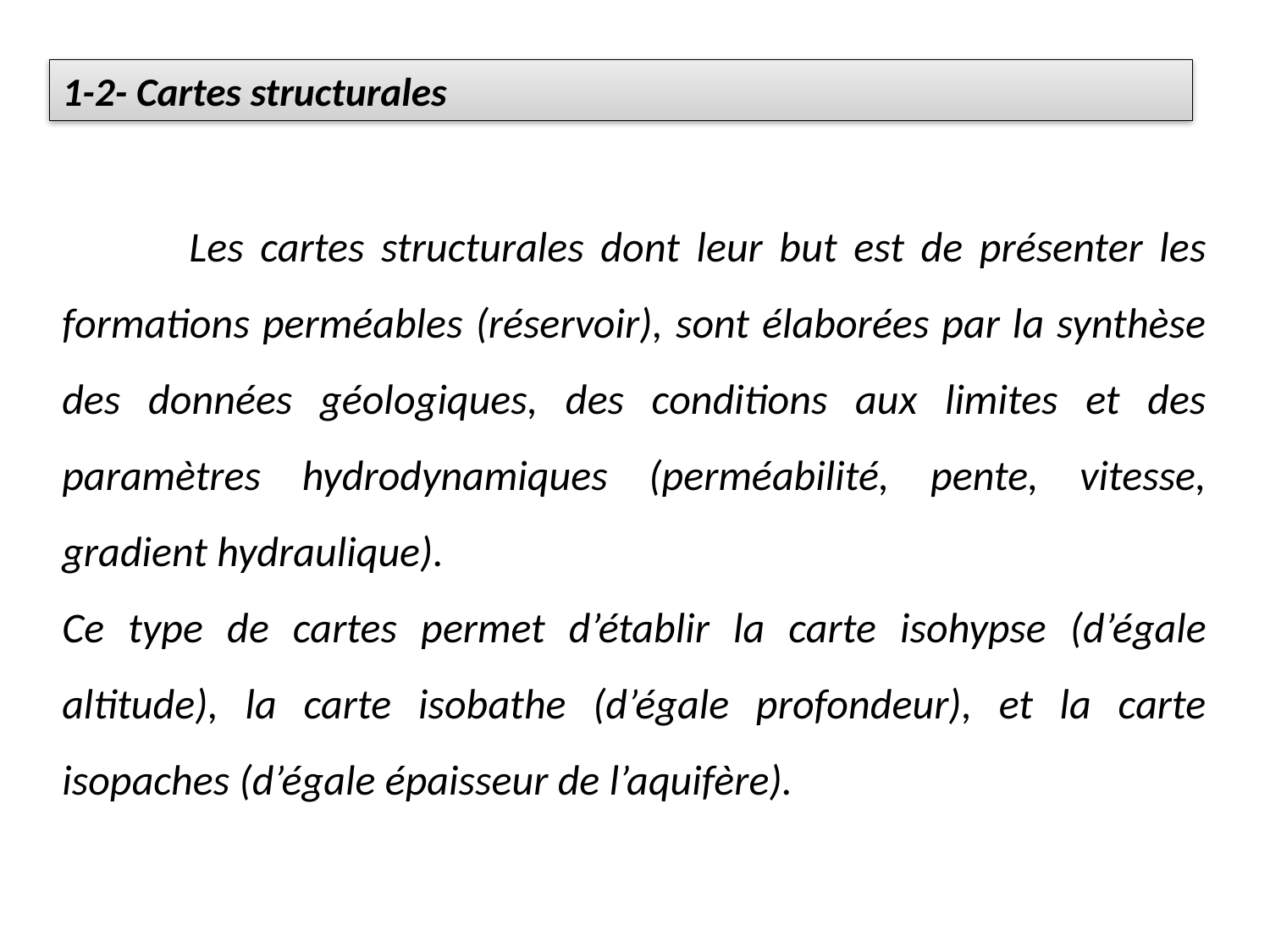

# 1-2- Cartes structurales
	Les cartes structurales dont leur but est de présenter les formations perméables (réservoir), sont élaborées par la synthèse des données géologiques, des conditions aux limites et des paramètres hydrodynamiques (perméabilité, pente, vitesse, gradient hydraulique).
Ce type de cartes permet d’établir la carte isohypse (d’égale altitude), la carte isobathe (d’égale profondeur), et la carte isopaches (d’égale épaisseur de l’aquifère).